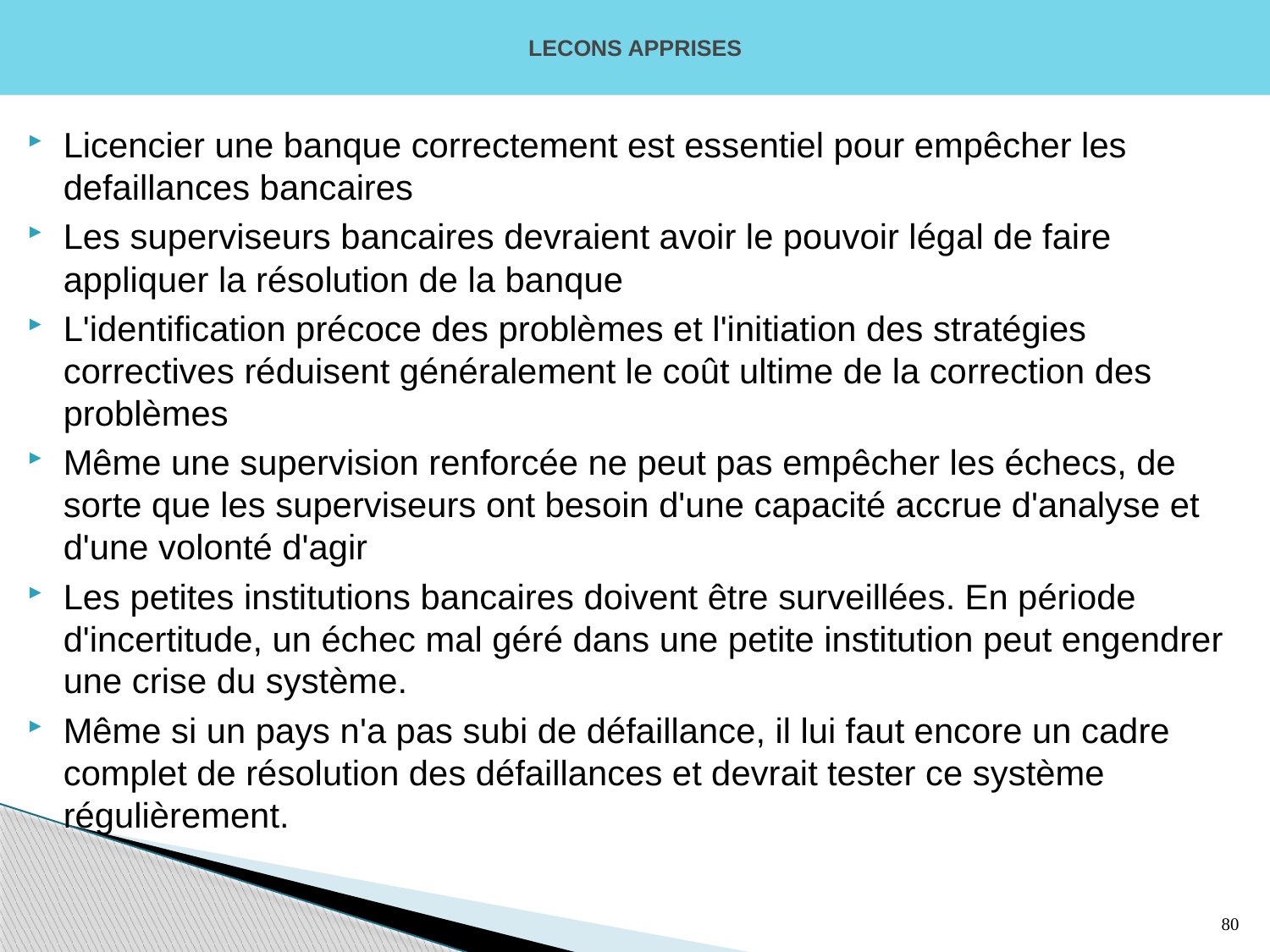

# LECONS APPRISES
Licencier une banque correctement est essentiel pour empêcher les defaillances bancaires
Les superviseurs bancaires devraient avoir le pouvoir légal de faire appliquer la résolution de la banque
L'identification précoce des problèmes et l'initiation des stratégies correctives réduisent généralement le coût ultime de la correction des problèmes
Même une supervision renforcée ne peut pas empêcher les échecs, de sorte que les superviseurs ont besoin d'une capacité accrue d'analyse et d'une volonté d'agir
Les petites institutions bancaires doivent être surveillées. En période d'incertitude, un échec mal géré dans une petite institution peut engendrer une crise du système.
Même si un pays n'a pas subi de défaillance, il lui faut encore un cadre complet de résolution des défaillances et devrait tester ce système régulièrement.

80